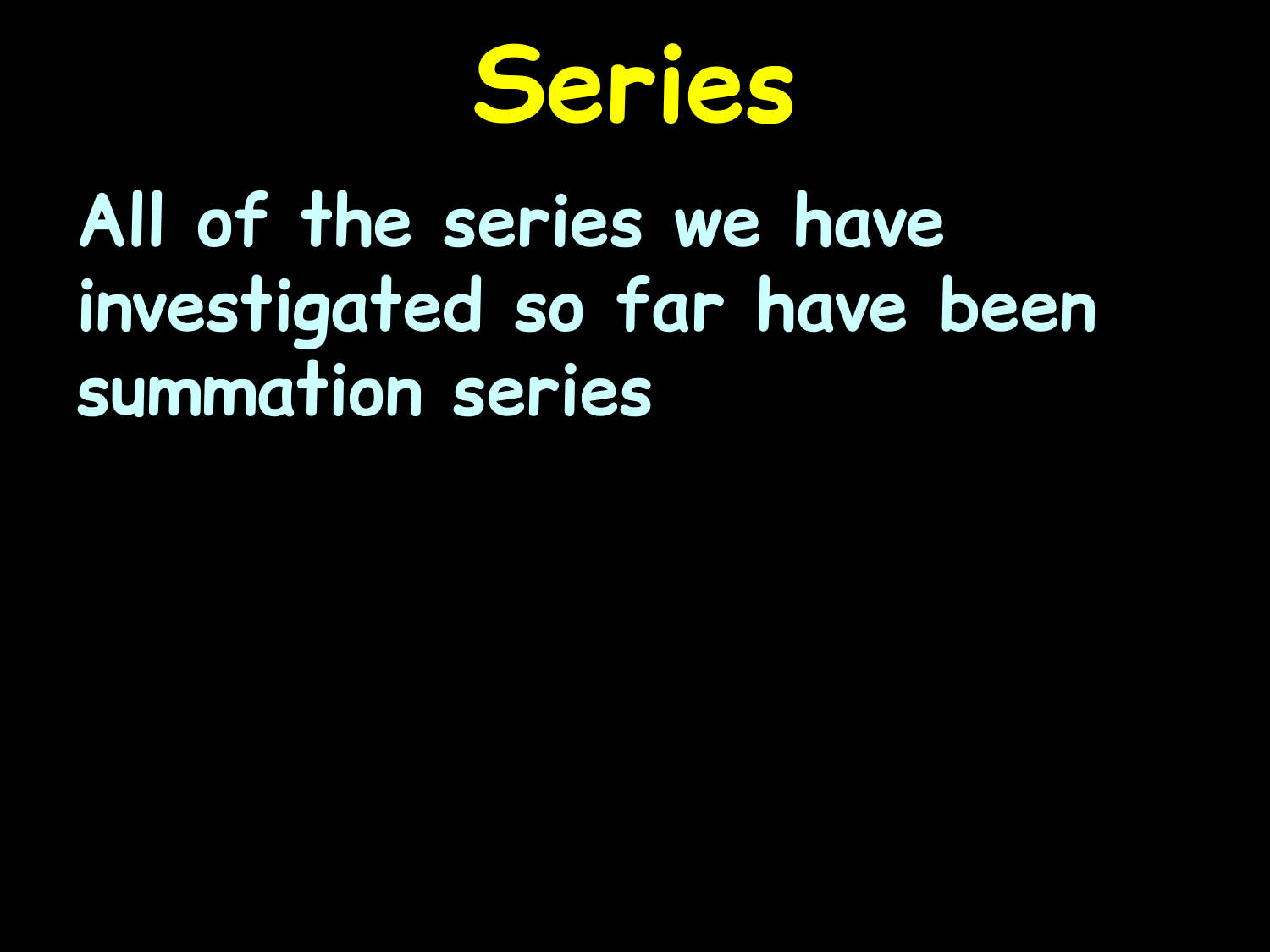

# Series
All of the series we have investigated so far have been summation series